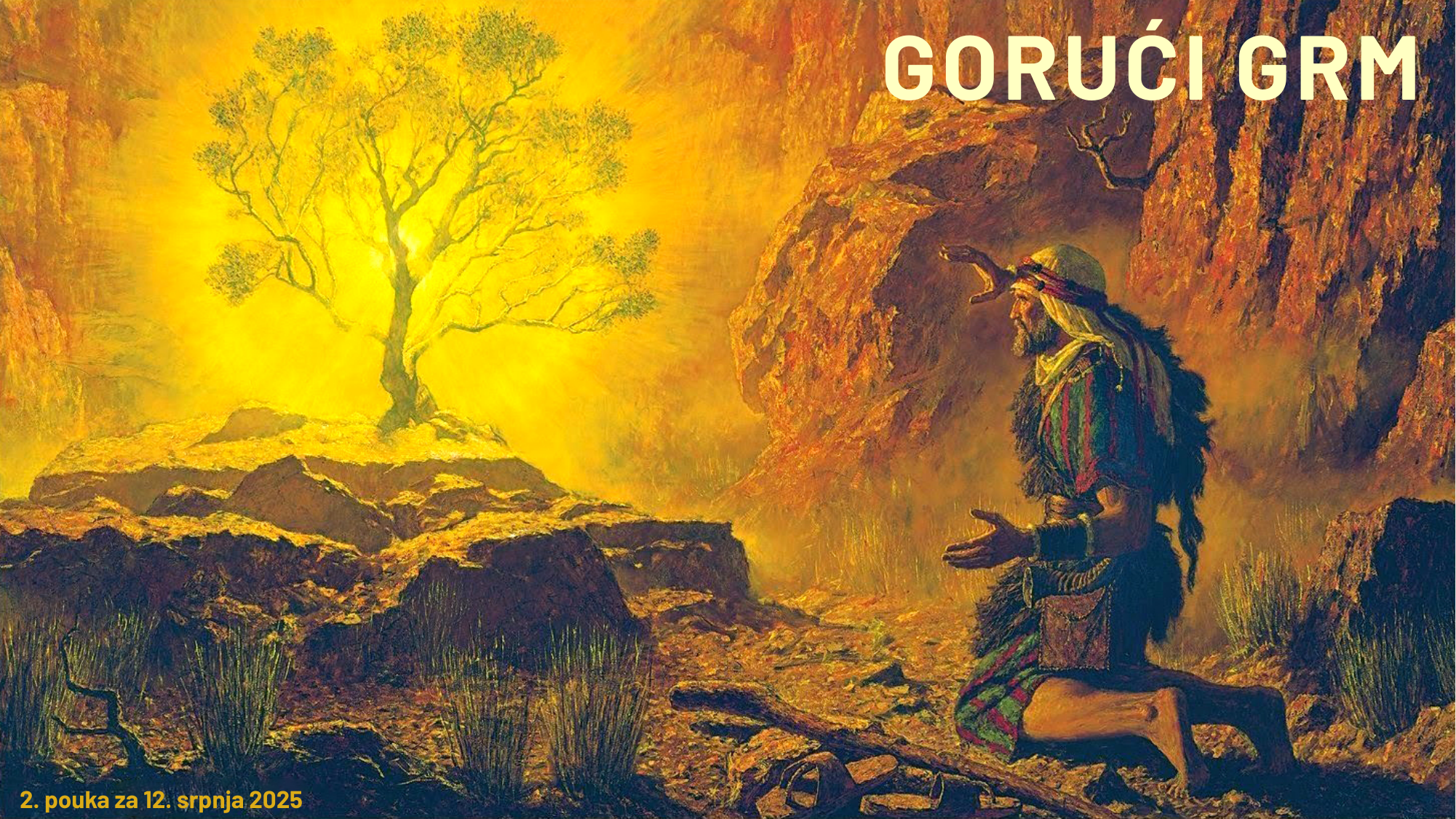

GORUĆI GRM
2. pouka za 12. srpnja 2025